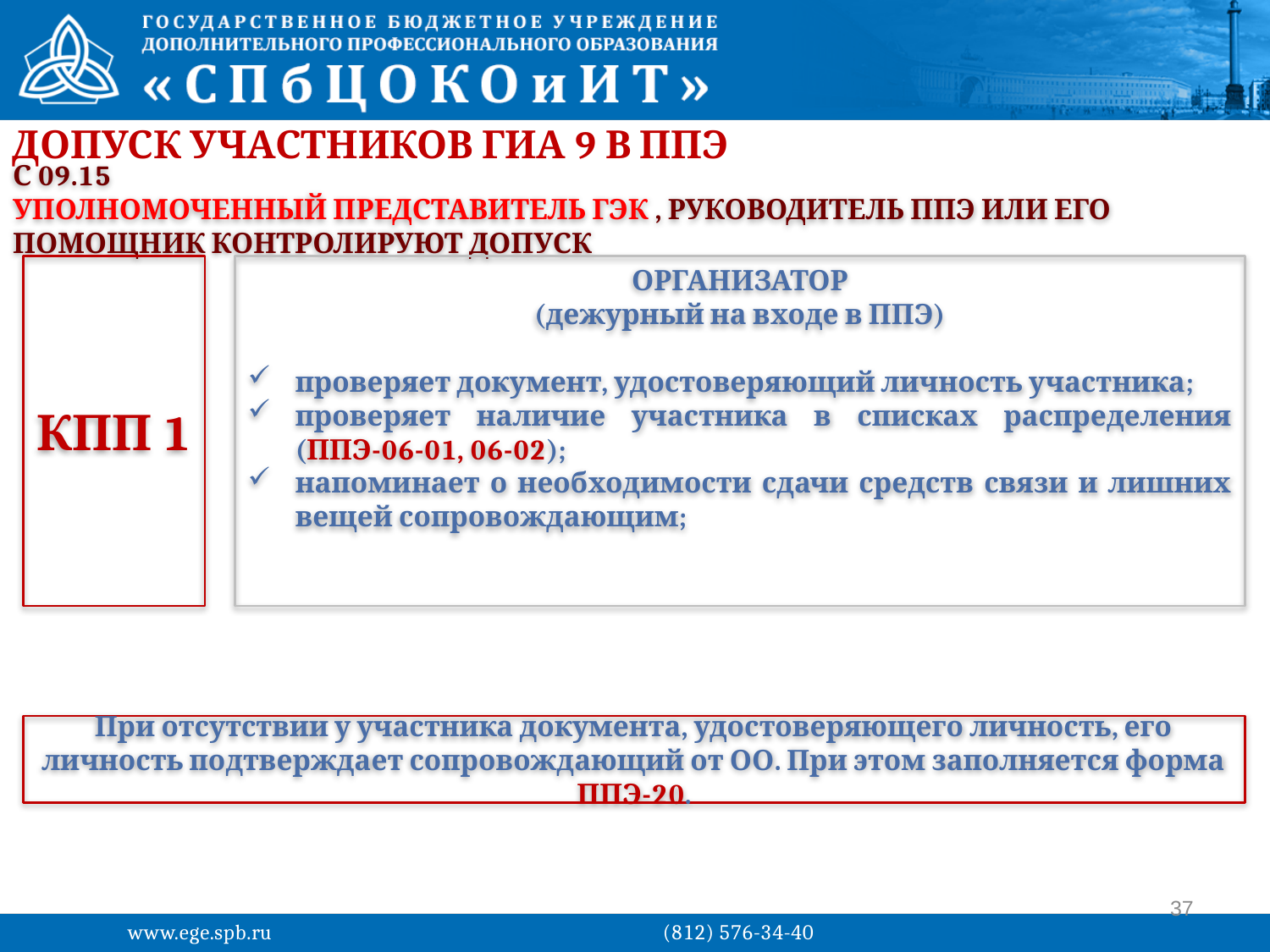

Допуск участников ГИА 9 в ППЭ
С 09.15
УПОЛНОМОЧЕННЫЙ ПРЕДСТАВИТЕЛЬ ГЭК , Руководитель ППЭ или его помощник контролируют допуск
КПП 1
ОРГАНИЗАТОР
(дежурный на входе в ППЭ)

проверяет документ, удостоверяющий личность участника;
проверяет наличие участника в списках распределения
(ППЭ-06-01, 06-02);
напоминает о необходимости сдачи средств связи и лишних вещей сопровождающим;
При отсутствии у участника документа, удостоверяющего личность, его личность подтверждает сопровождающий от ОО. При этом заполняется форма ППЭ-20.
37
www.ege.spb.ru			      (812) 576-34-40